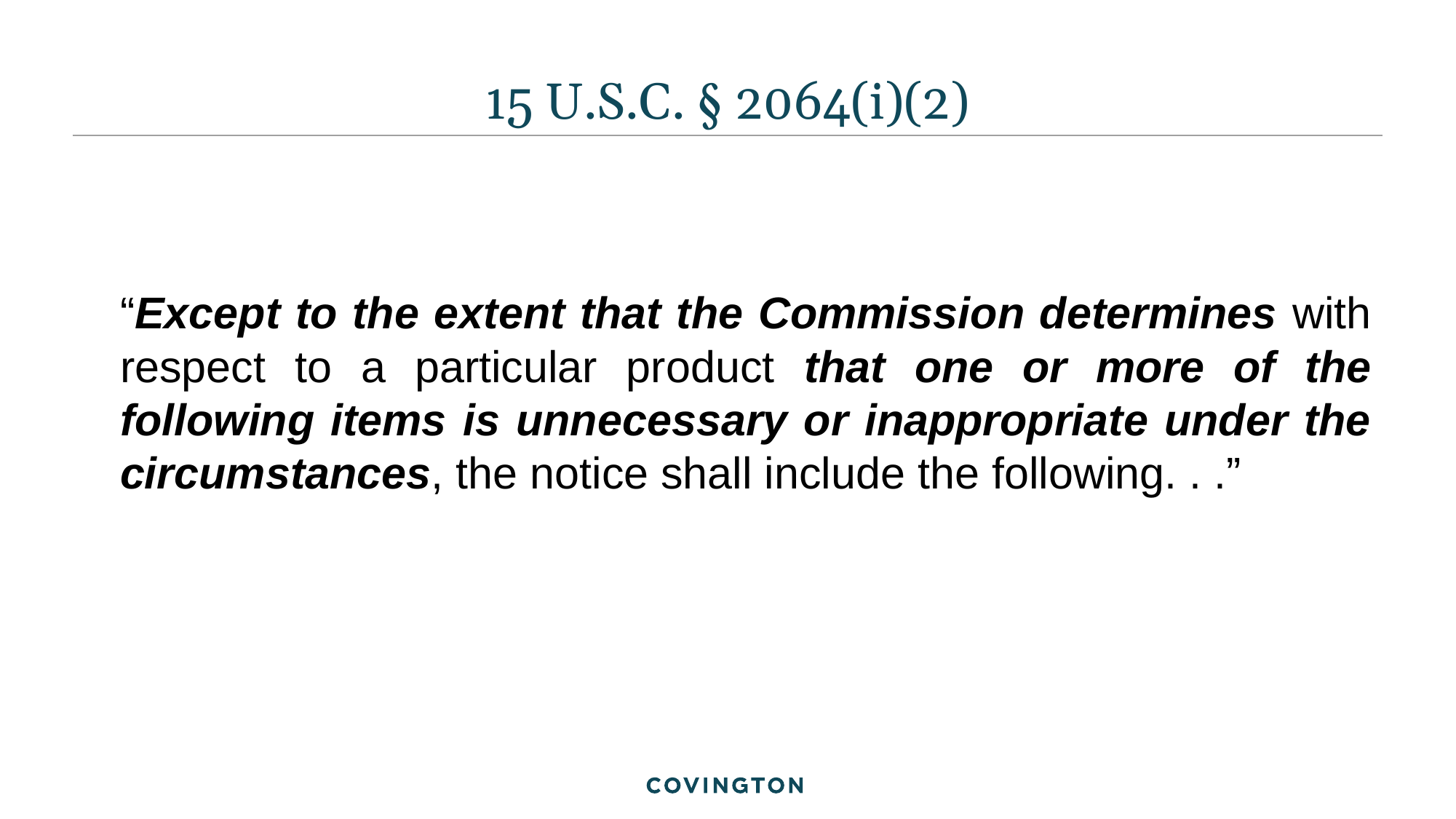

# 15 U.S.C. § 2064(i)(2)

“Except to the extent that the Commission determines with respect to a particular product that one or more of the following items is unnecessary or inappropriate under the circumstances, the notice shall include the following. . .”